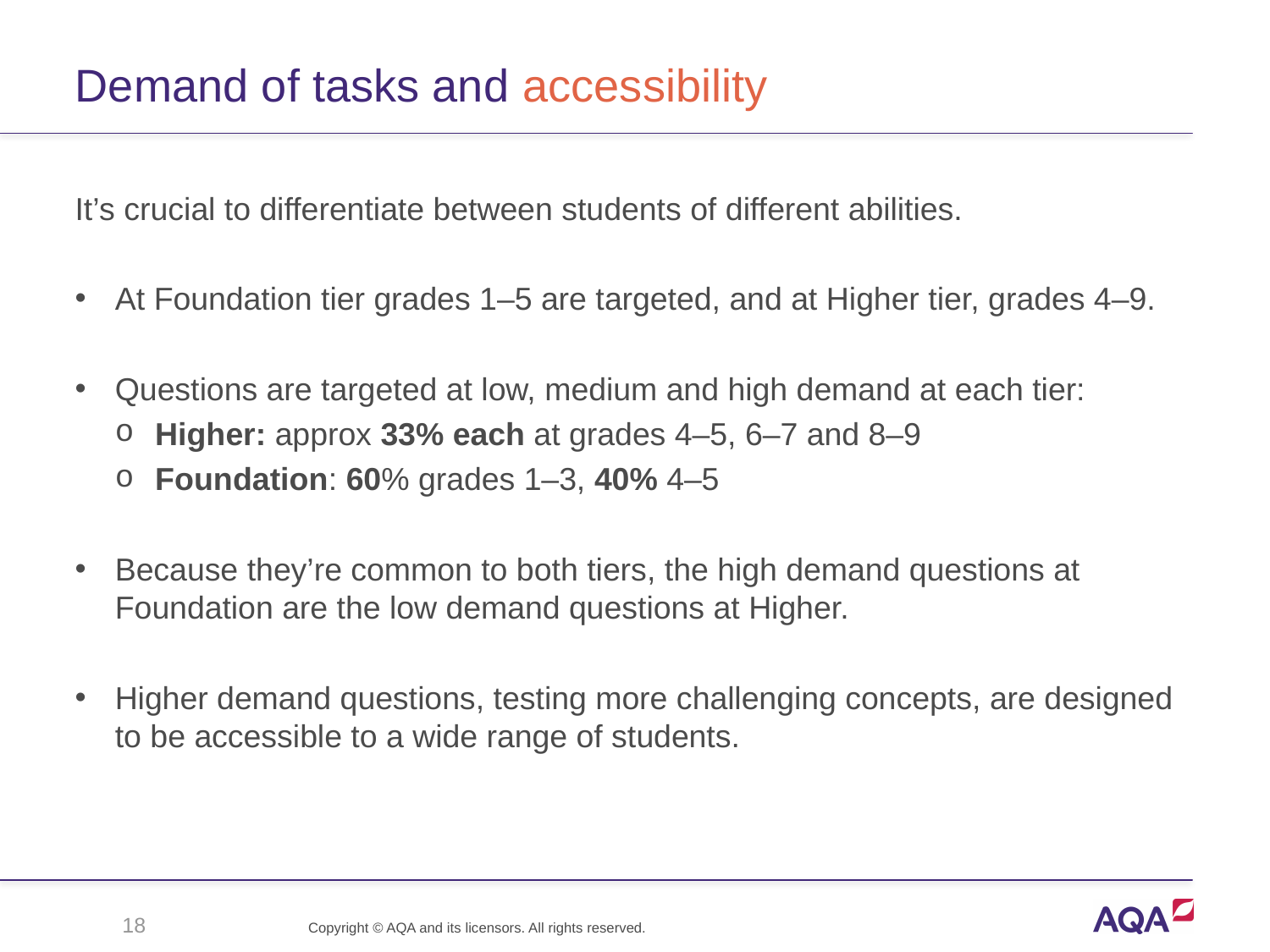

# Demand of tasks and accessibility
It’s crucial to differentiate between students of different abilities.

At Foundation tier grades 1–5 are targeted, and at Higher tier, grades 4–9.

Questions are targeted at low, medium and high demand at each tier:
Higher: approx 33% each at grades 4–5, 6–7 and 8–9
Foundation: 60% grades 1–3, 40% 4–5

Because they’re common to both tiers, the high demand questions at Foundation are the low demand questions at Higher.

Higher demand questions, testing more challenging concepts, are designed to be accessible to a wide range of students.
18
Copyright © AQA and its licensors. All rights reserved.